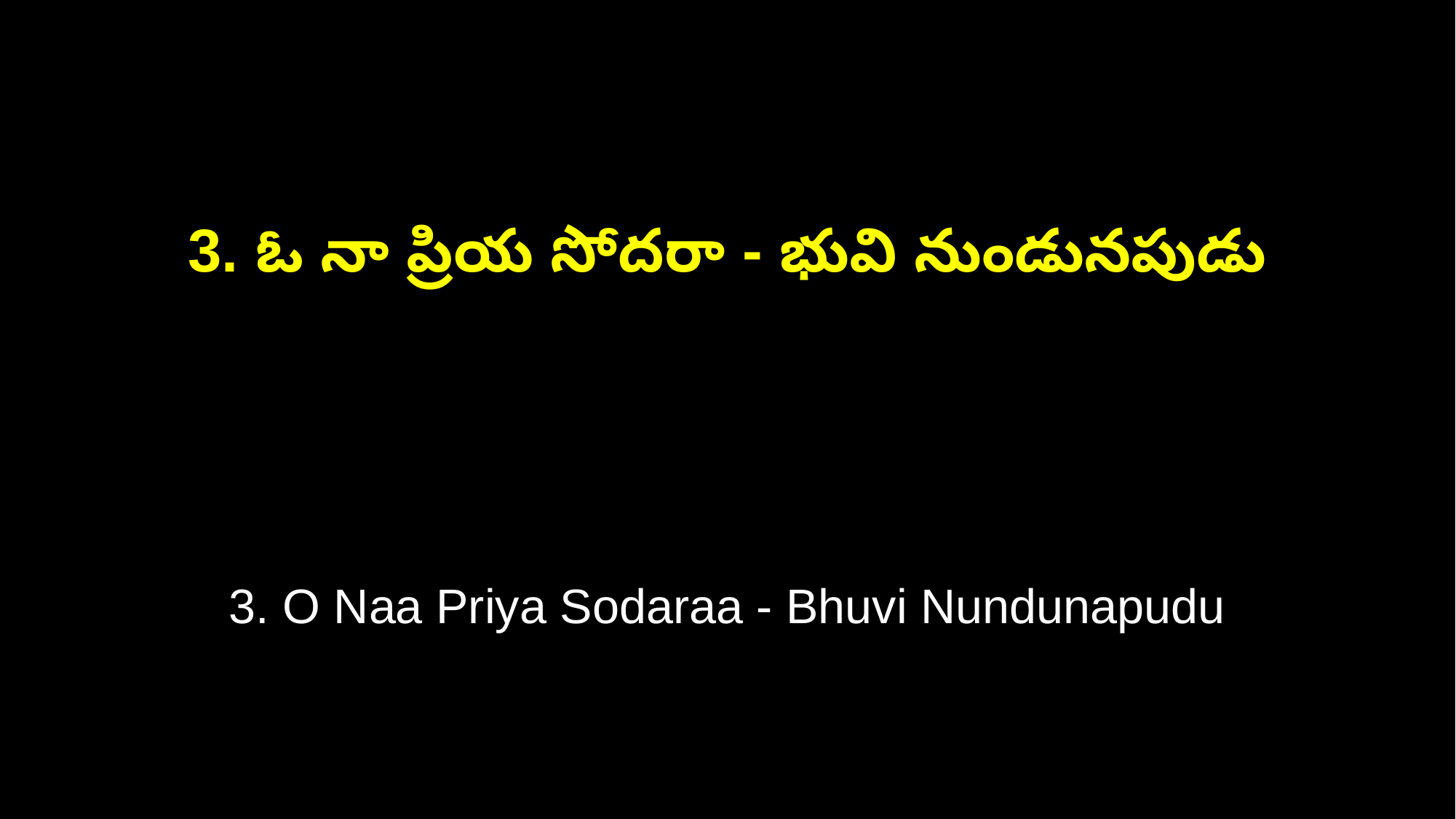

3. ఓ నా ప్రియ సోదరా - భువి నుండునపుడు
3. O Naa Priya Sodaraa - Bhuvi Nundunapudu